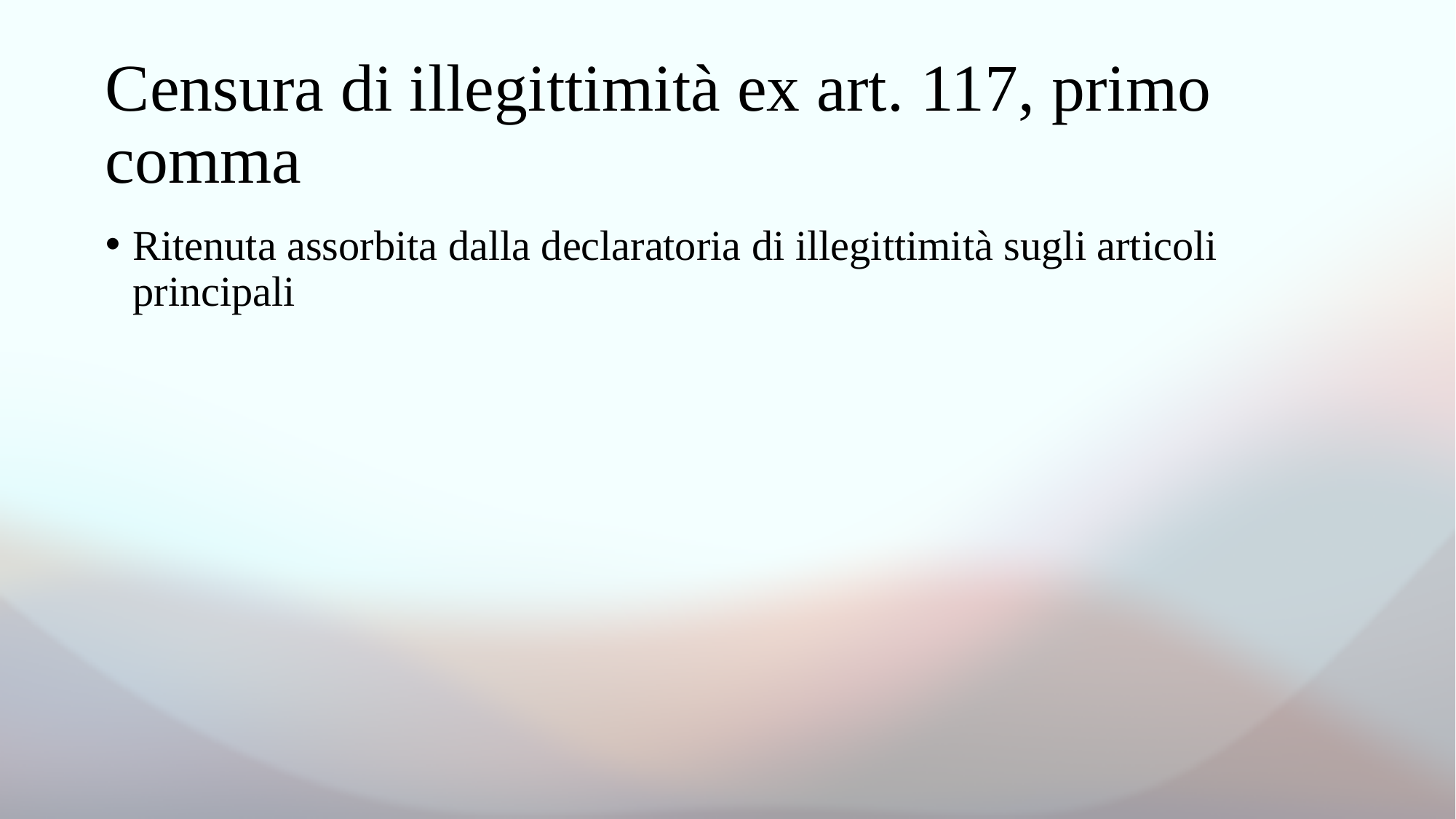

# Censura di illegittimità ex art. 117, primo comma
Ritenuta assorbita dalla declaratoria di illegittimità sugli articoli principali